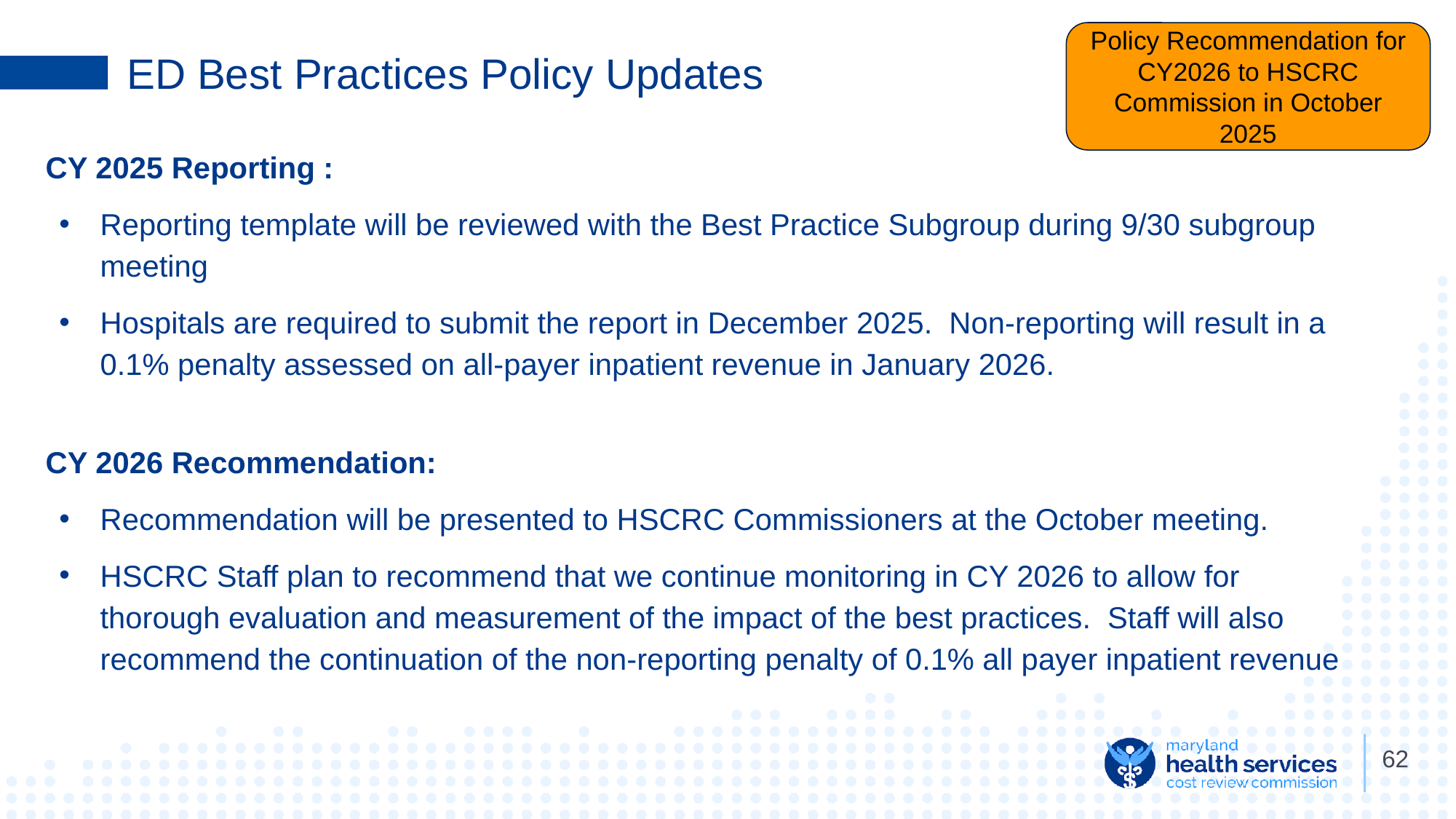

Policy Recommendation for CY2026 to HSCRC Commission in October 2025
# ED Best Practices Policy Updates
CY 2025 Reporting :
Reporting template will be reviewed with the Best Practice Subgroup during 9/30 subgroup meeting
Hospitals are required to submit the report in December 2025.  Non-reporting will result in a 0.1% penalty assessed on all-payer inpatient revenue in January 2026.

CY 2026 Recommendation:
Recommendation will be presented to HSCRC Commissioners at the October meeting.
HSCRC Staff plan to recommend that we continue monitoring in CY 2026 to allow for thorough evaluation and measurement of the impact of the best practices.  Staff will also recommend the continuation of the non-reporting penalty of 0.1% all payer inpatient revenue

62